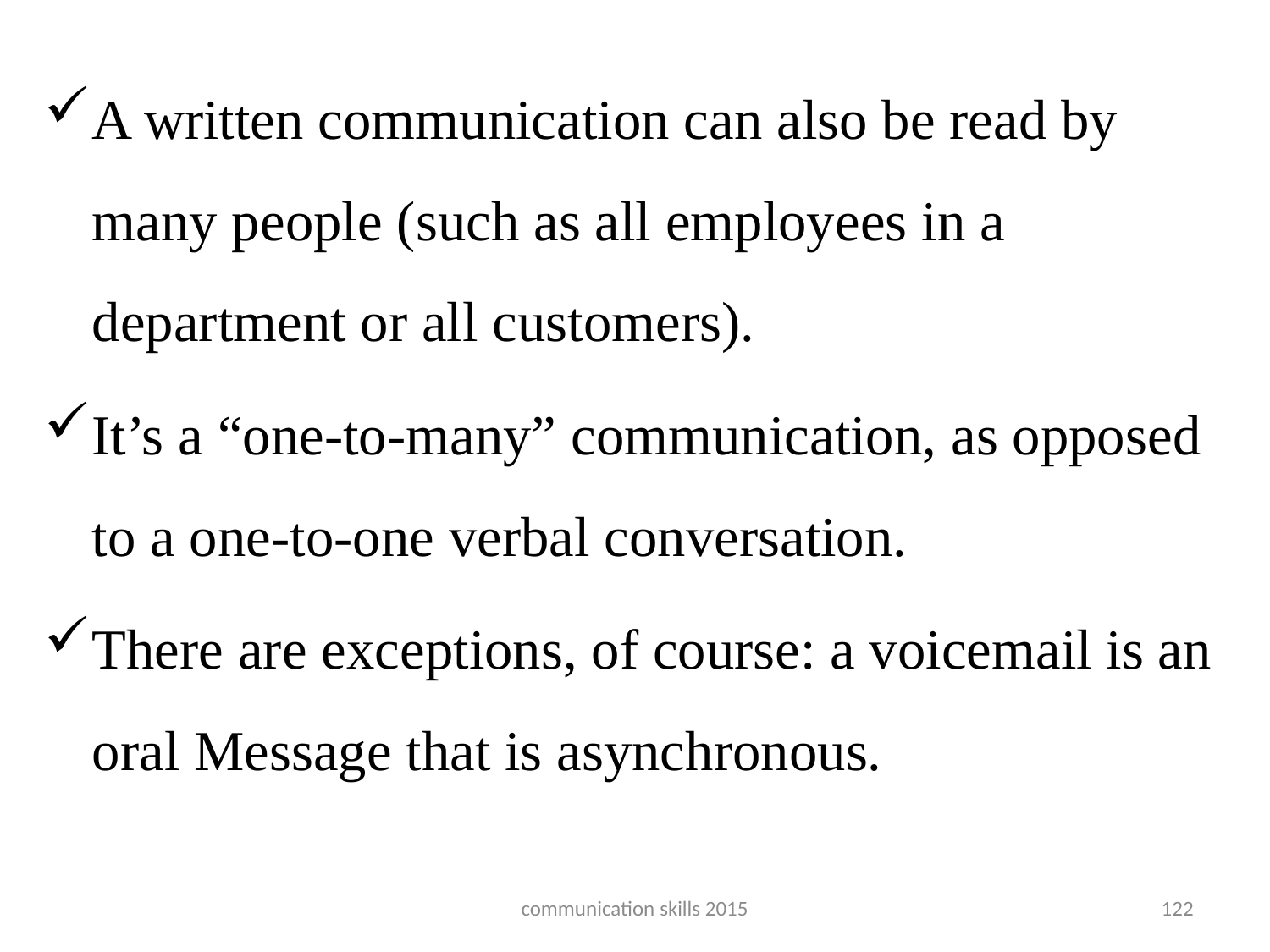

#
A written communication can also be read by many people (such as all employees in a department or all customers).
It’s a “one-to-many” communication, as opposed to a one-to-one verbal conversation.
There are exceptions, of course: a voicemail is an oral Message that is asynchronous.
communication skills 2015
122